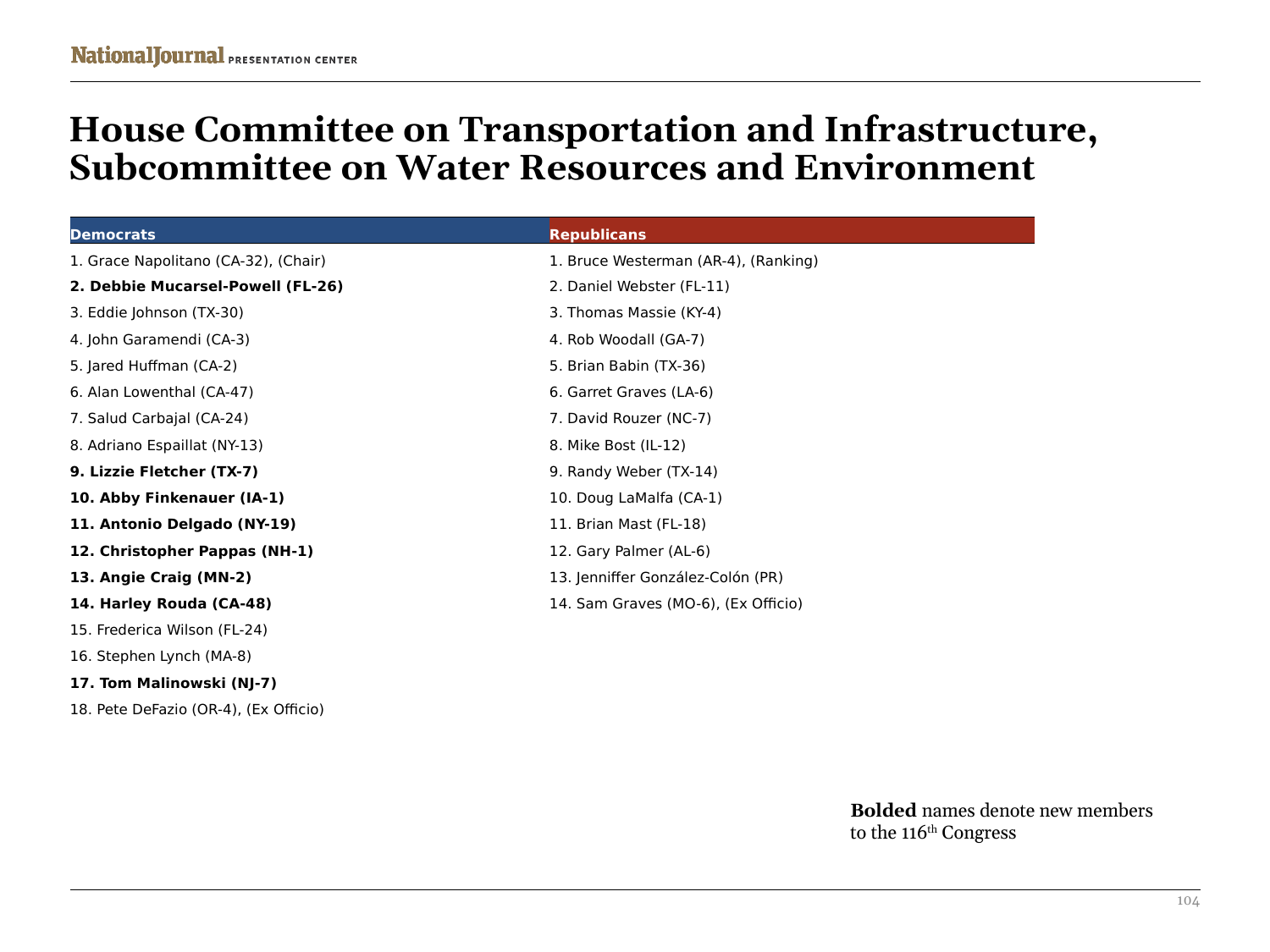

# House Committee on Transportation and Infrastructure, Subcommittee on Water Resources and Environment
| Democrats | Republicans |
| --- | --- |
| 1. Grace Napolitano (CA-32), (Chair) | 1. Bruce Westerman (AR-4), (Ranking) |
| 2. Debbie Mucarsel-Powell (FL-26) | 2. Daniel Webster (FL-11) |
| 3. Eddie Johnson (TX-30) | 3. Thomas Massie (KY-4) |
| 4. John Garamendi (CA-3) | 4. Rob Woodall (GA-7) |
| 5. Jared Huffman (CA-2) | 5. Brian Babin (TX-36) |
| 6. Alan Lowenthal (CA-47) | 6. Garret Graves (LA-6) |
| 7. Salud Carbajal (CA-24) | 7. David Rouzer (NC-7) |
| 8. Adriano Espaillat (NY-13) | 8. Mike Bost (IL-12) |
| 9. Lizzie Fletcher (TX-7) | 9. Randy Weber (TX-14) |
| 10. Abby Finkenauer (IA-1) | 10. Doug LaMalfa (CA-1) |
| 11. Antonio Delgado (NY-19) | 11. Brian Mast (FL-18) |
| 12. Christopher Pappas (NH-1) | 12. Gary Palmer (AL-6) |
| 13. Angie Craig (MN-2) | 13. Jenniffer González-Colón (PR) |
| 14. Harley Rouda (CA-48) | 14. Sam Graves (MO-6), (Ex Officio) |
| 15. Frederica Wilson (FL-24) |  |
| 16. Stephen Lynch (MA-8) |  |
| 17. Tom Malinowski (NJ-7) |  |
| 18. Pete DeFazio (OR-4), (Ex Officio) |  |
Bolded names denote new members to the 116th Congress
104